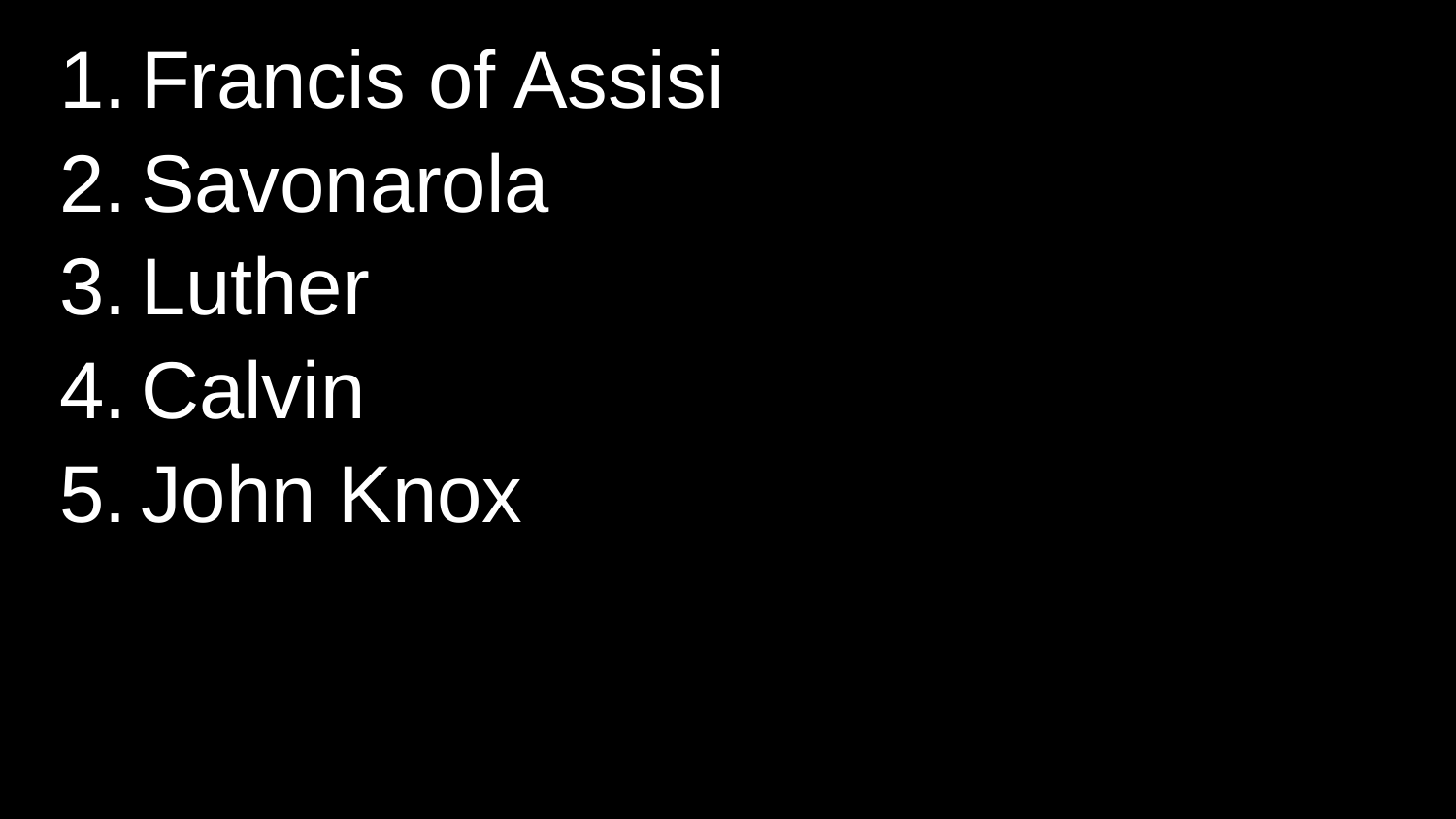

Francis of Assisi
Savonarola
Luther
Calvin
John Knox